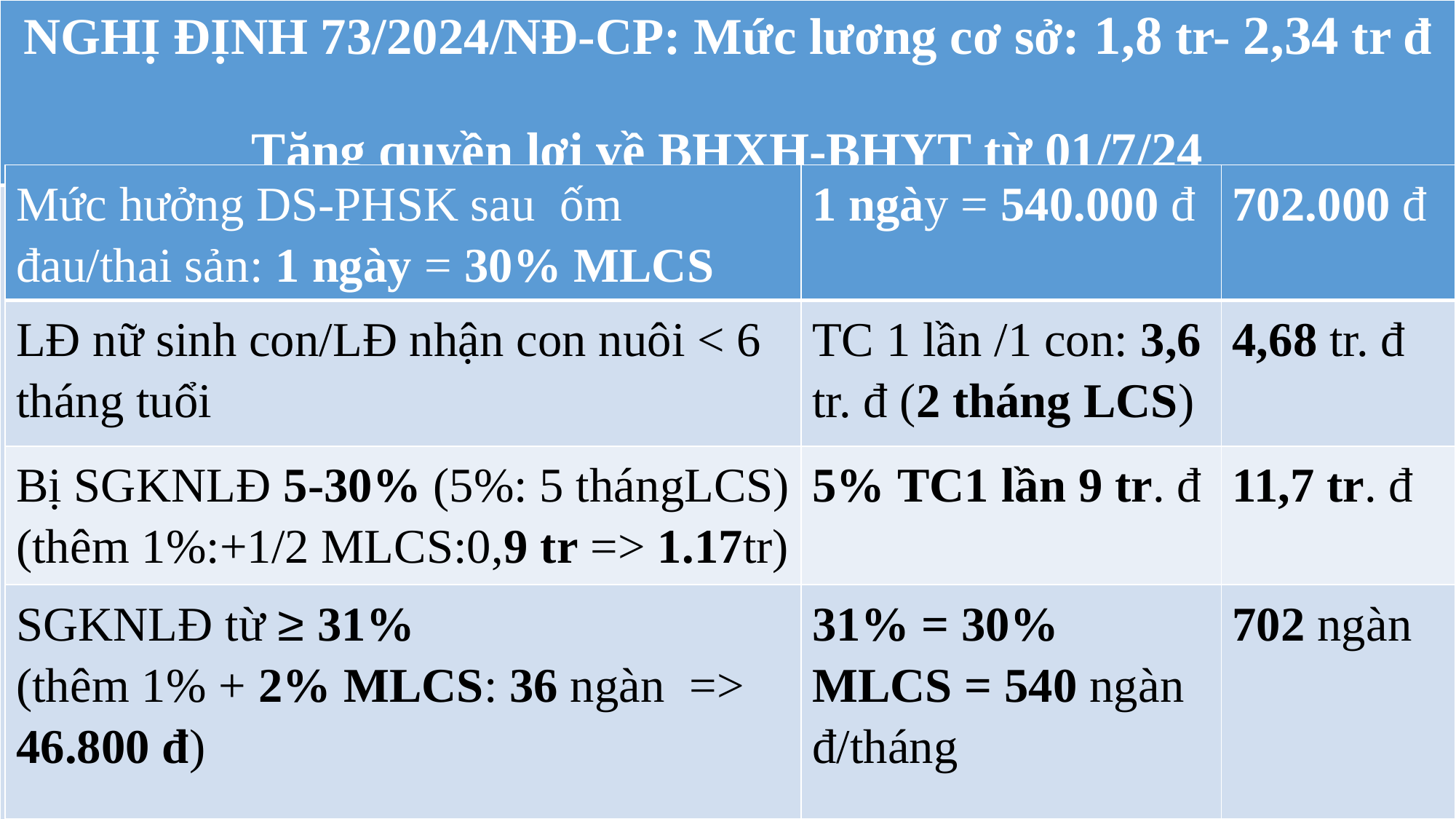

| NGHỊ ĐỊNH 73/2024/NĐ-CP: Mức lương cơ sở: 1,8 tr- 2,34 tr đ Tăng quyền lợi về BHXH-BHYT từ 01/7/24 |
| --- |
|  |
| Mức hưởng DS-PHSK sau ốm đau/thai sản: 1 ngày = 30% MLCS | 1 ngày = 540.000 đ | 702.000 đ |
| --- | --- | --- |
| LĐ nữ sinh con/LĐ nhận con nuôi < 6 tháng tuổi | TC 1 lần /1 con: 3,6 tr. đ (2 tháng LCS) | 4,68 tr. đ |
| Bị SGKNLĐ 5-30% (5%: 5 thángLCS) (thêm 1%:+1/2 MLCS:0,9 tr => 1.17tr) | 5% TC1 lần 9 tr. đ | 11,7 tr. đ |
| SGKNLĐ từ ≥ 31% (thêm 1% + 2% MLCS: 36 ngàn => 46.800 đ) | 31% = 30% MLCS = 540 ngàn đ/tháng | 702 ngàn |
52